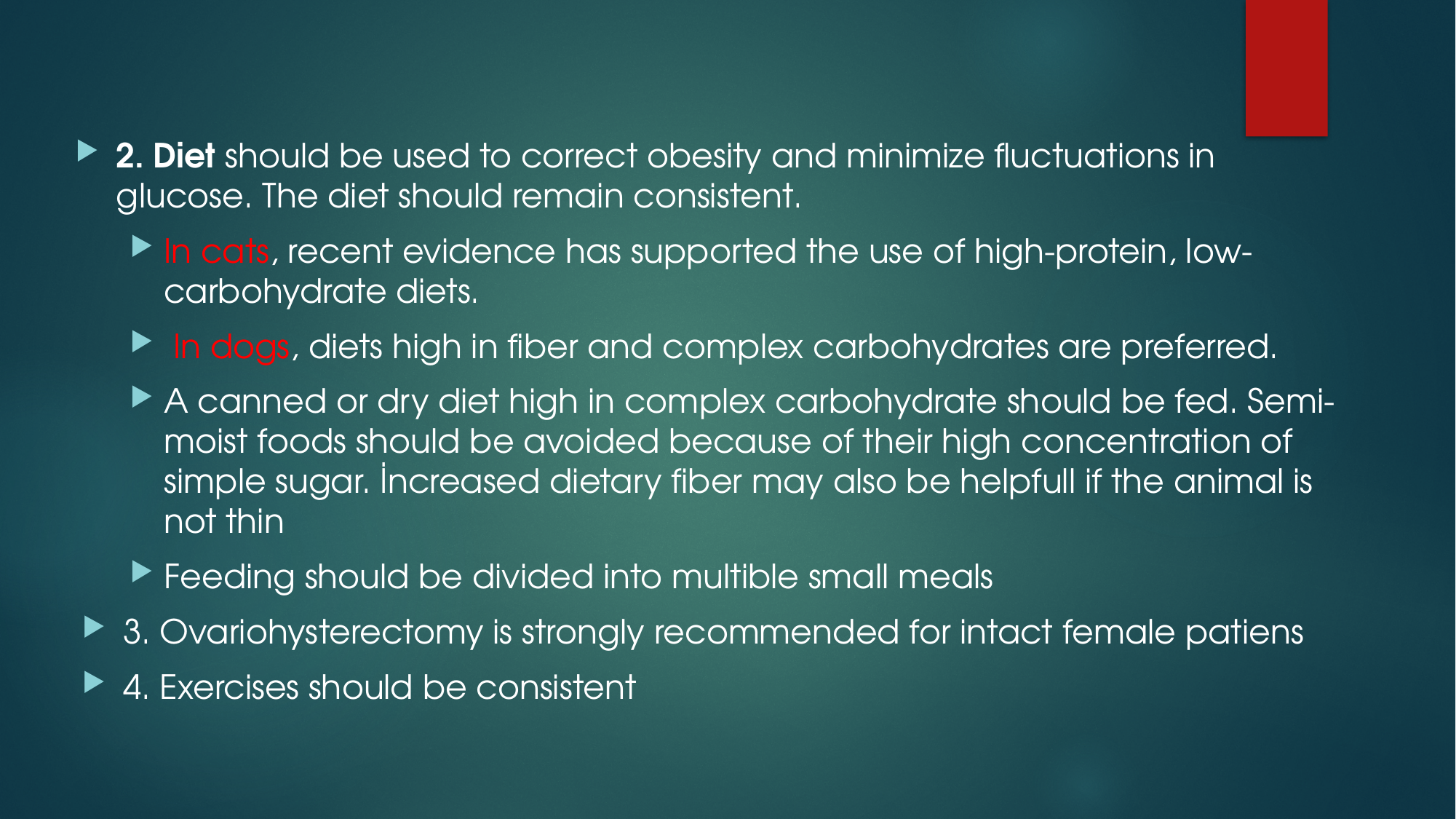

#
2. Diet should be used to correct obesity and minimize fluctuations in glucose. The diet should remain consistent.
In cats, recent evidence has supported the use of high-protein, low-carbohydrate diets.
 In dogs, diets high in fiber and complex carbohydrates are preferred.
A canned or dry diet high in complex carbohydrate should be fed. Semi-moist foods should be avoided because of their high concentration of simple sugar. İncreased dietary fiber may also be helpfull if the animal is not thin
Feeding should be divided into multible small meals
3. Ovariohysterectomy is strongly recommended for intact female patiens
4. Exercises should be consistent